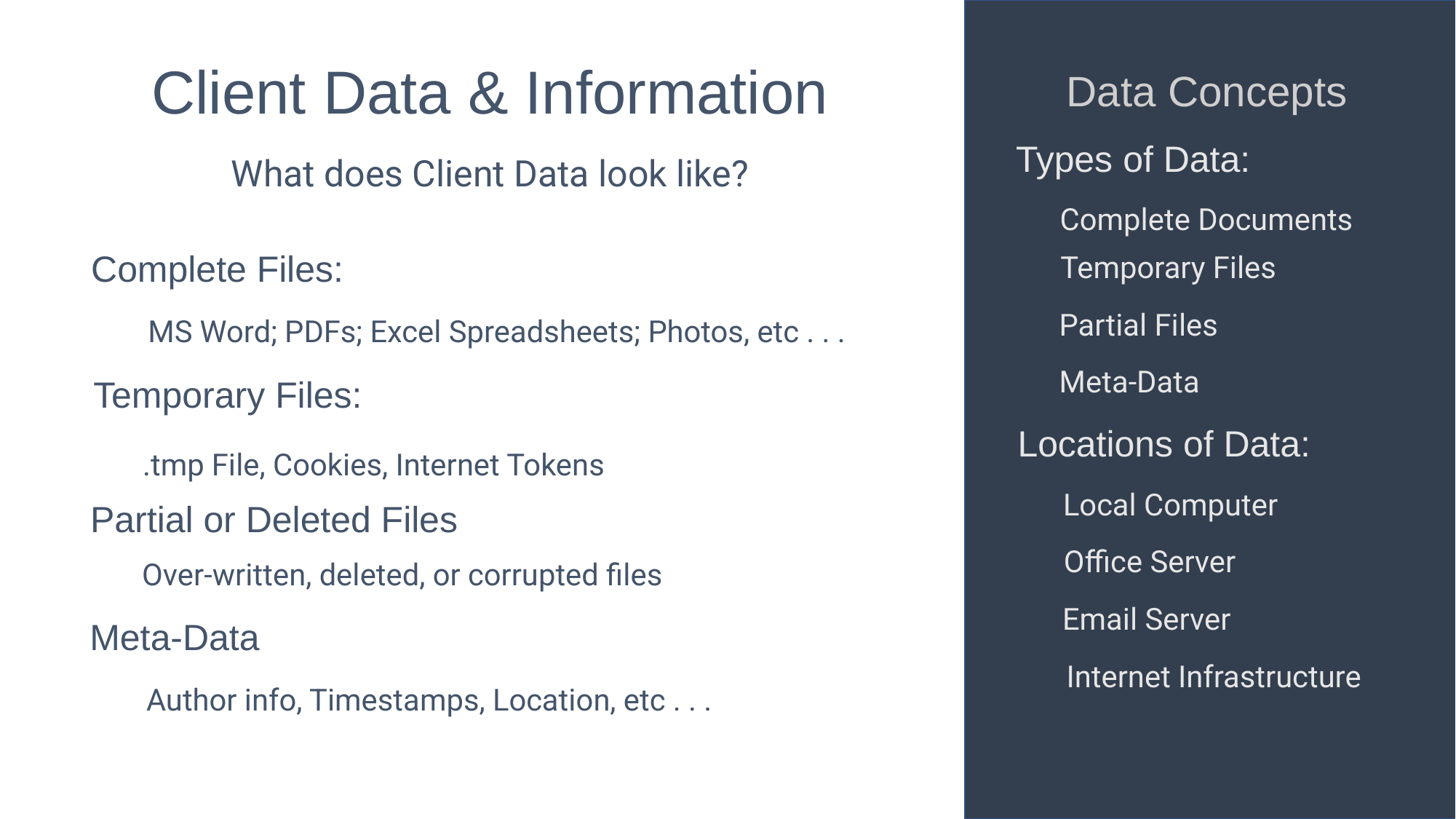

Client Data & Information
Data Concepts
Types of Data:
What does Client Data look like?
Complete Documents
Complete Files:
Temporary Files
Partial Files
MS Word; PDFs; Excel Spreadsheets; Photos, etc . . .
Meta-Data
Temporary Files:
Locations of Data:
.tmp File, Cookies, Internet Tokens
Local Computer
Partial or Deleted Files
Office Server
Over-written, deleted, or corrupted files
Email Server
Meta-Data
Internet Infrastructure
Author info, Timestamps, Location, etc . . .